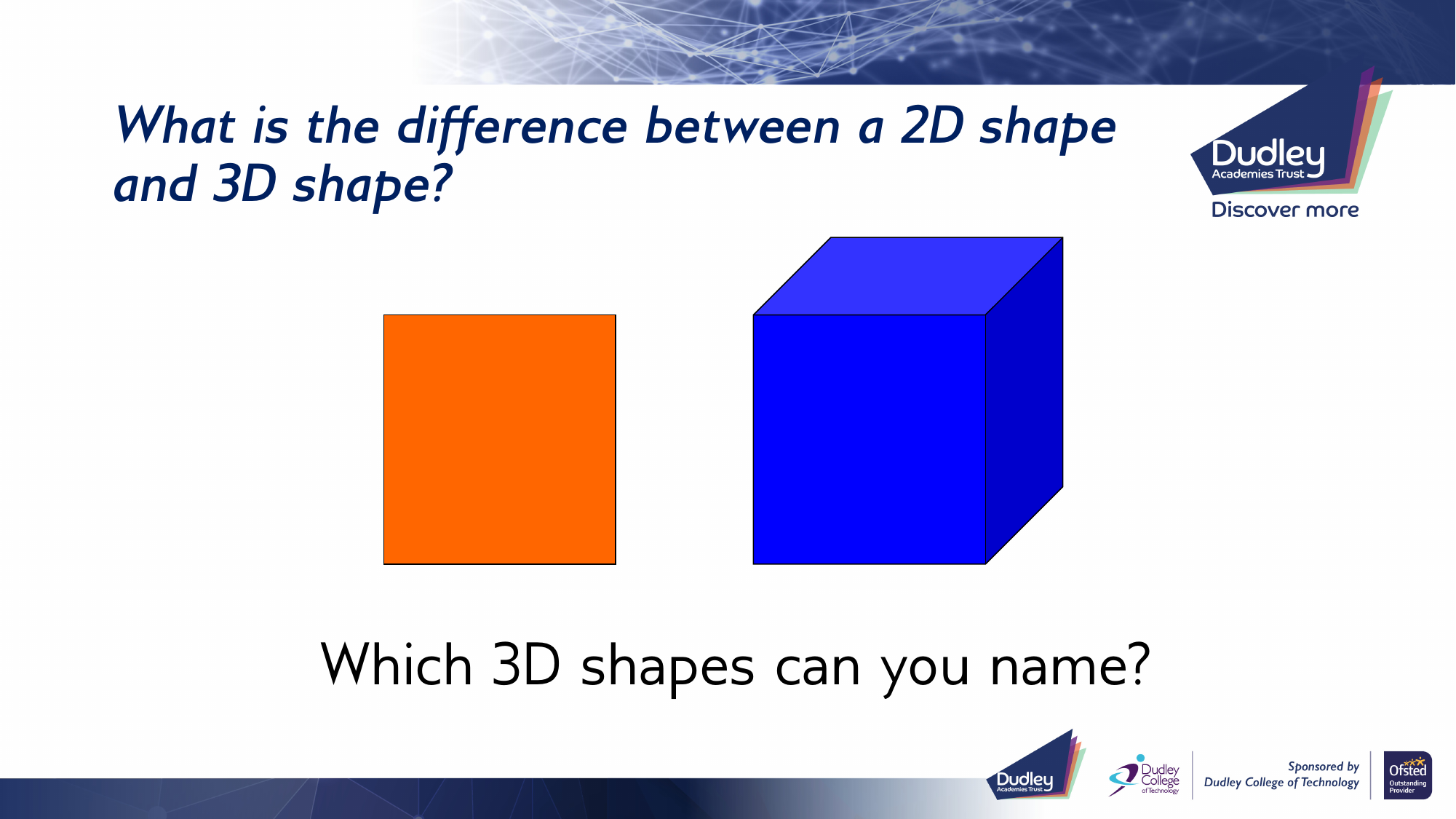

# What is the difference between a 2D shape and 3D shape?

Which 3D shapes can you name?